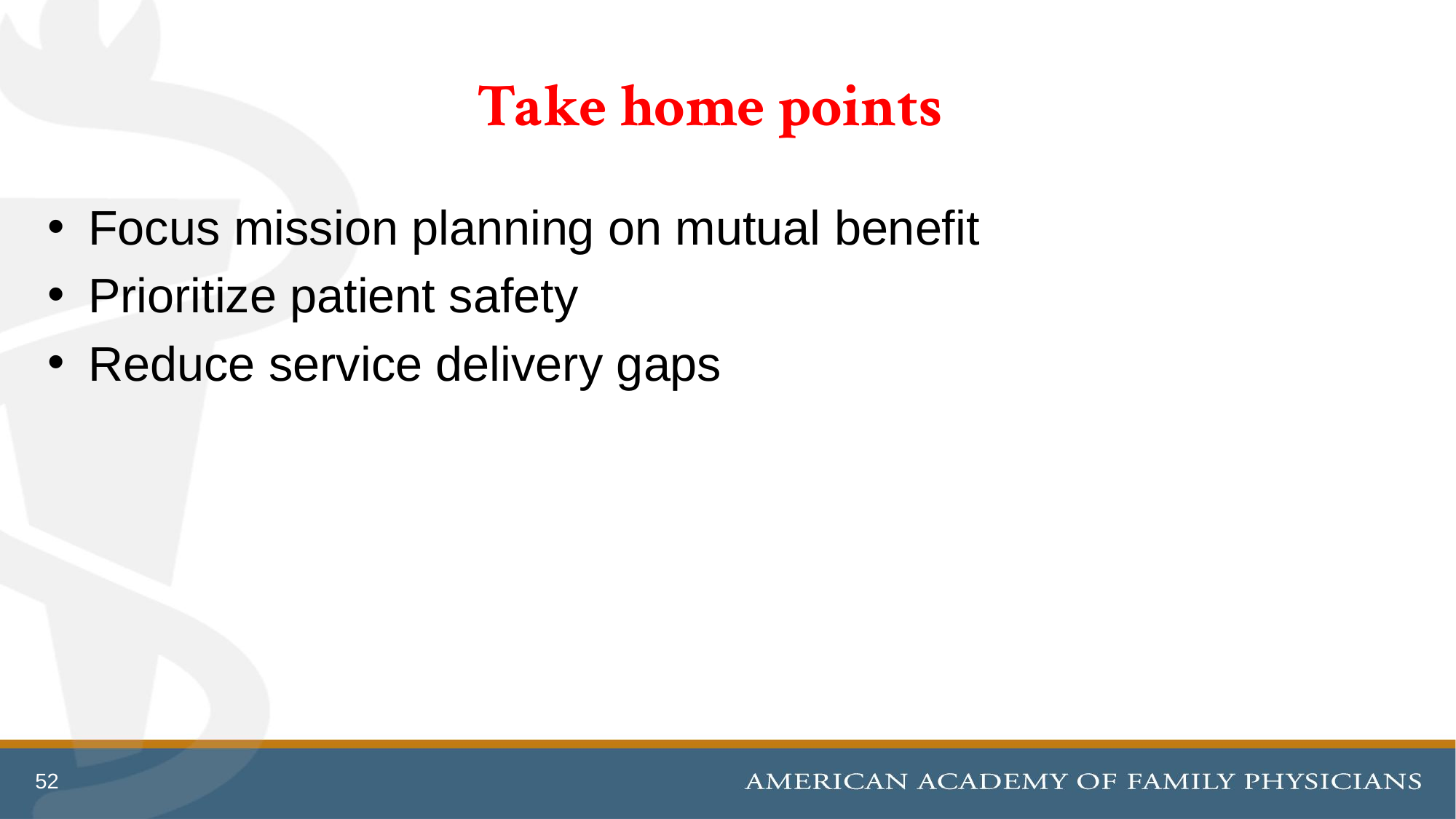

# Take home points
Focus mission planning on mutual benefit
Prioritize patient safety
Reduce service delivery gaps
52